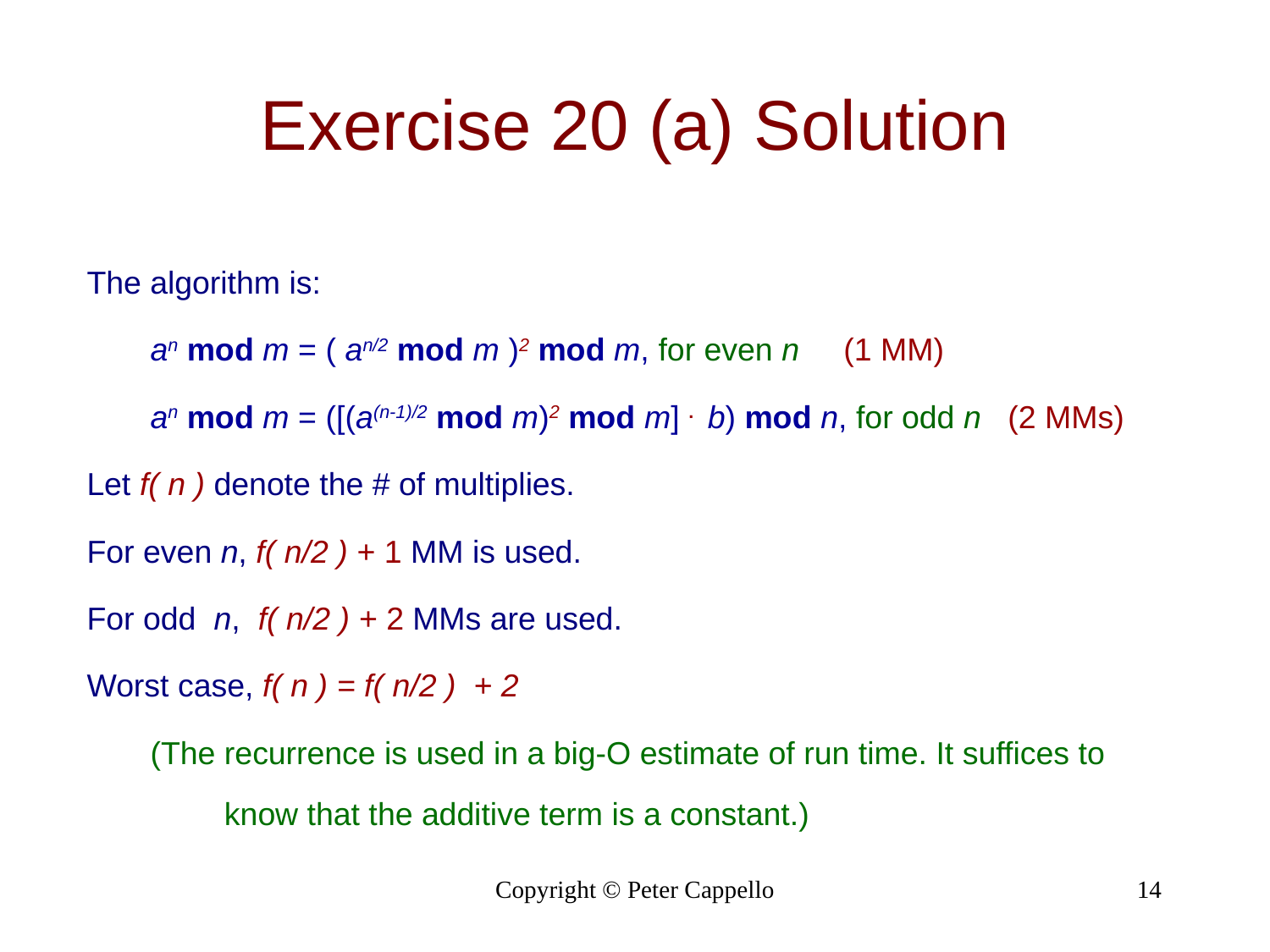

# Exercise 20 (a) Solution
The algorithm is:
an mod m = ( an/2 mod m )2 mod m, for even n     (1 MM)
an mod m = ([(a(n-1)/2 mod m)2 mod m] .  b) mod n, for odd n   (2 MMs)
Let f( n ) denote the # of multiplies.
For even n, f( n/2 ) + 1 MM is used.
For odd  n,  f( n/2 ) + 2 MMs are used.
Worst case, f( n ) = f( n/2 )  + 2
(The recurrence is used in a big-O estimate of run time. It suffices to know that the additive term is a constant.)
Copyright © Peter Cappello
14